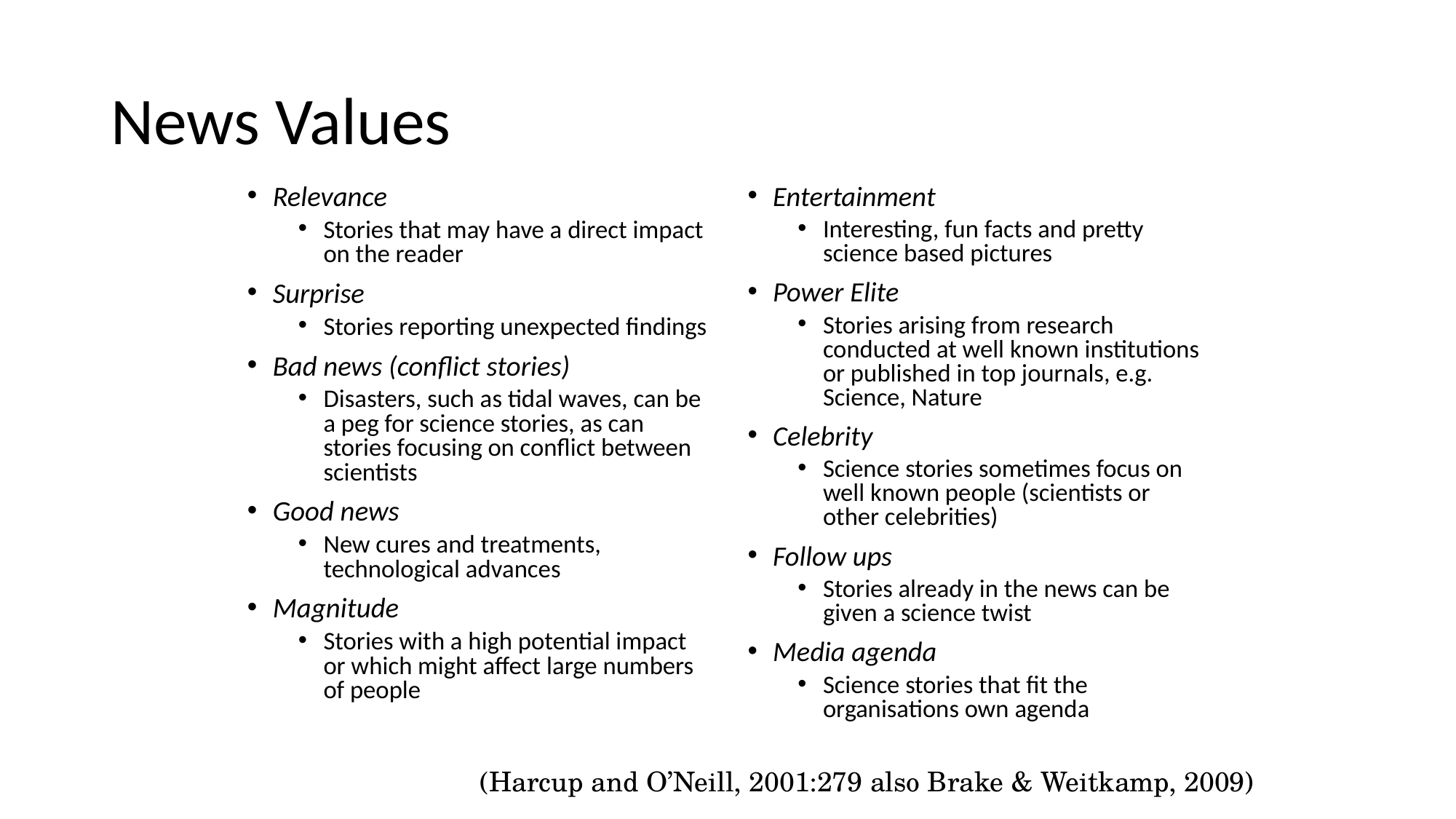

# News Values
Relevance
Stories that may have a direct impact on the reader
Surprise
Stories reporting unexpected findings
Bad news (conflict stories)
Disasters, such as tidal waves, can be a peg for science stories, as can stories focusing on conflict between scientists
Good news
New cures and treatments, technological advances
Magnitude
Stories with a high potential impact or which might affect large numbers of people
Entertainment
Interesting, fun facts and pretty science based pictures
Power Elite
Stories arising from research conducted at well known institutions or published in top journals, e.g. Science, Nature
Celebrity
Science stories sometimes focus on well known people (scientists or other celebrities)
Follow ups
Stories already in the news can be given a science twist
Media agenda
Science stories that fit the organisations own agenda

(Harcup and O’Neill, 2001:279 also Brake & Weitkamp, 2009)